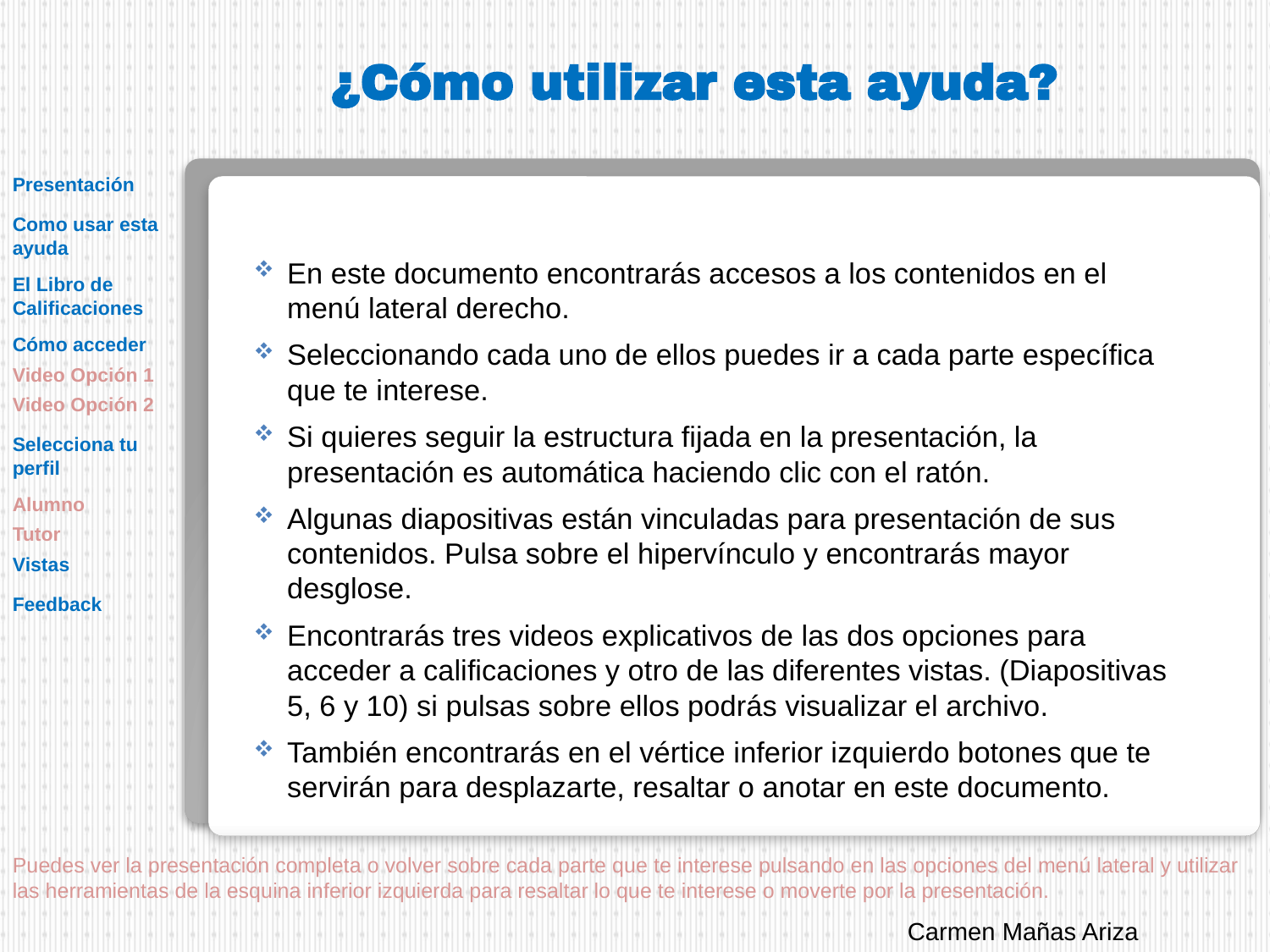

# ¿Cómo utilizar esta ayuda?
En este documento encontrarás accesos a los contenidos en el menú lateral derecho.
Seleccionando cada uno de ellos puedes ir a cada parte específica que te interese.
Si quieres seguir la estructura fijada en la presentación, la presentación es automática haciendo clic con el ratón.
Algunas diapositivas están vinculadas para presentación de sus contenidos. Pulsa sobre el hipervínculo y encontrarás mayor desglose.
Encontrarás tres videos explicativos de las dos opciones para acceder a calificaciones y otro de las diferentes vistas. (Diapositivas 5, 6 y 10) si pulsas sobre ellos podrás visualizar el archivo.
También encontrarás en el vértice inferior izquierdo botones que te servirán para desplazarte, resaltar o anotar en este documento.